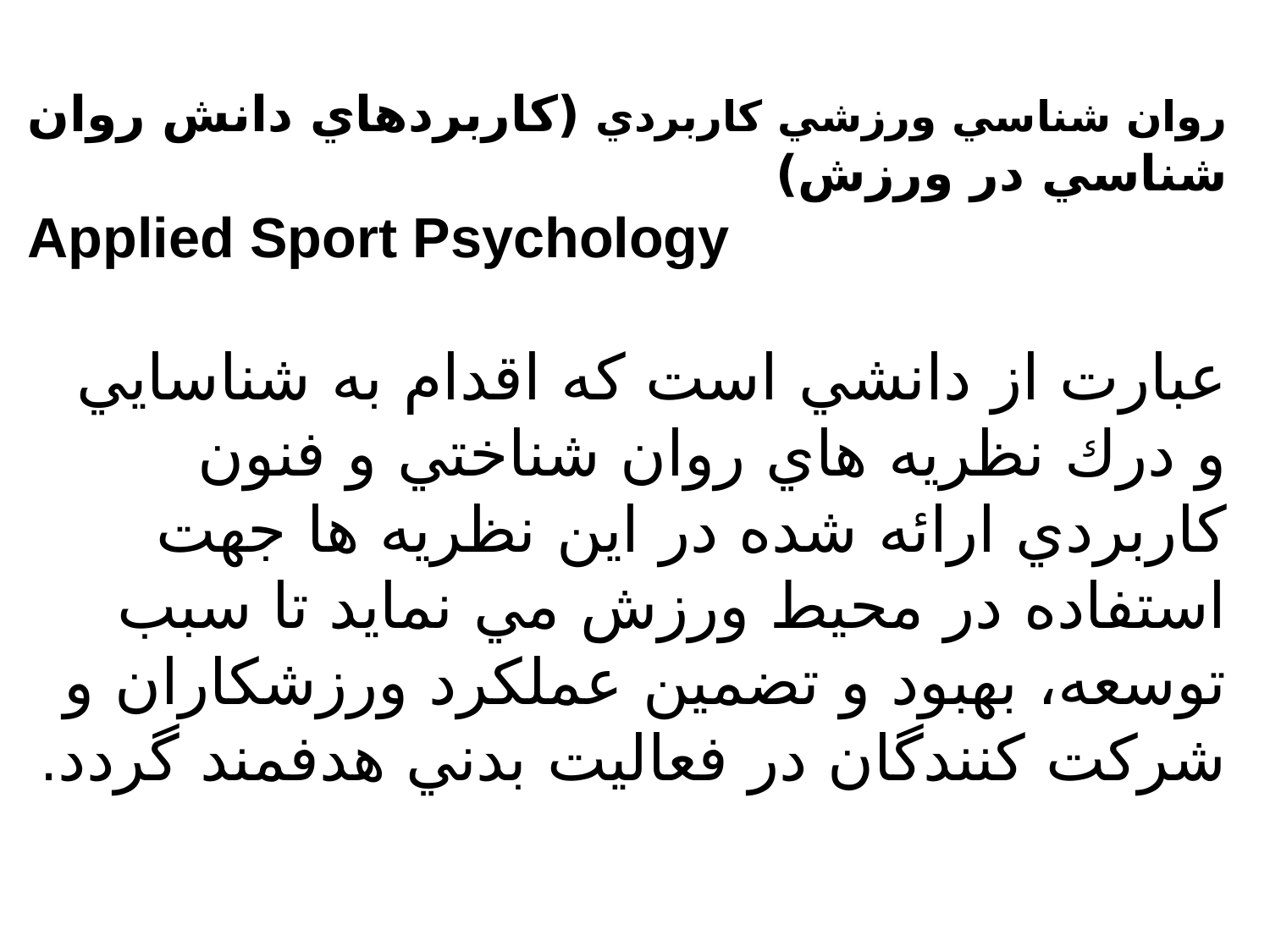

روان شناسي ورزشي كاربردي (كاربردهاي دانش روان شناسي در ورزش)
Applied Sport Psychology

عبارت از دانشي است كه اقدام به شناسايي و درك نظريه هاي روان شناختي و فنون كاربردي ارائه شده در اين نظريه ها جهت استفاده در محيط ورزش مي نمايد تا سبب توسعه، بهبود و تضمين عملكرد ورزشكاران و شركت كنندگان در فعاليت بدني هدفمند گردد.